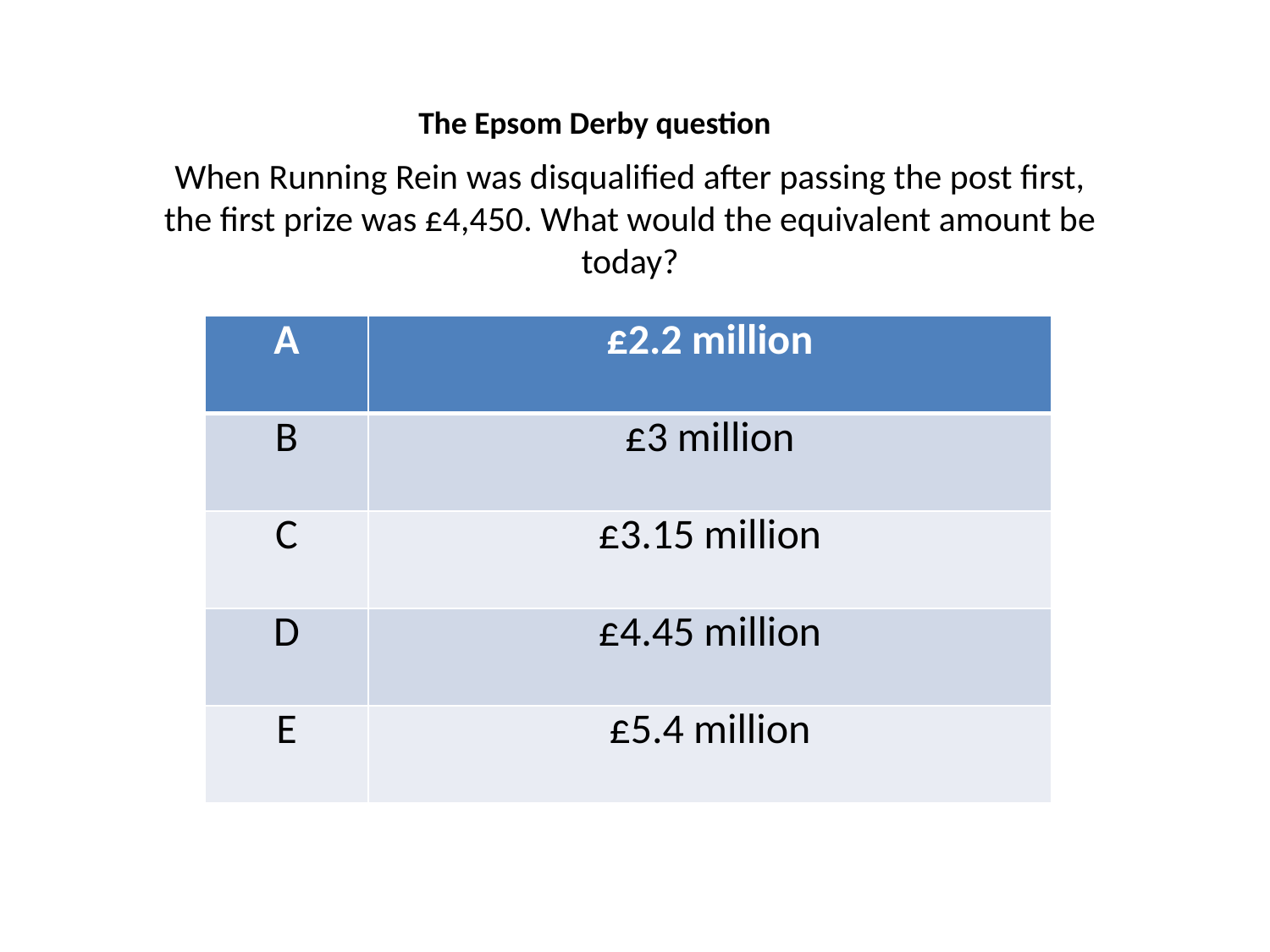

The Epsom Derby question
When Running Rein was disqualified after passing the post first, the first prize was £4,450. What would the equivalent amount be today?
| A | £2.2 million |
| --- | --- |
| B | £3 million |
| C | £3.15 million |
| D | £4.45 million |
| E | £5.4 million |